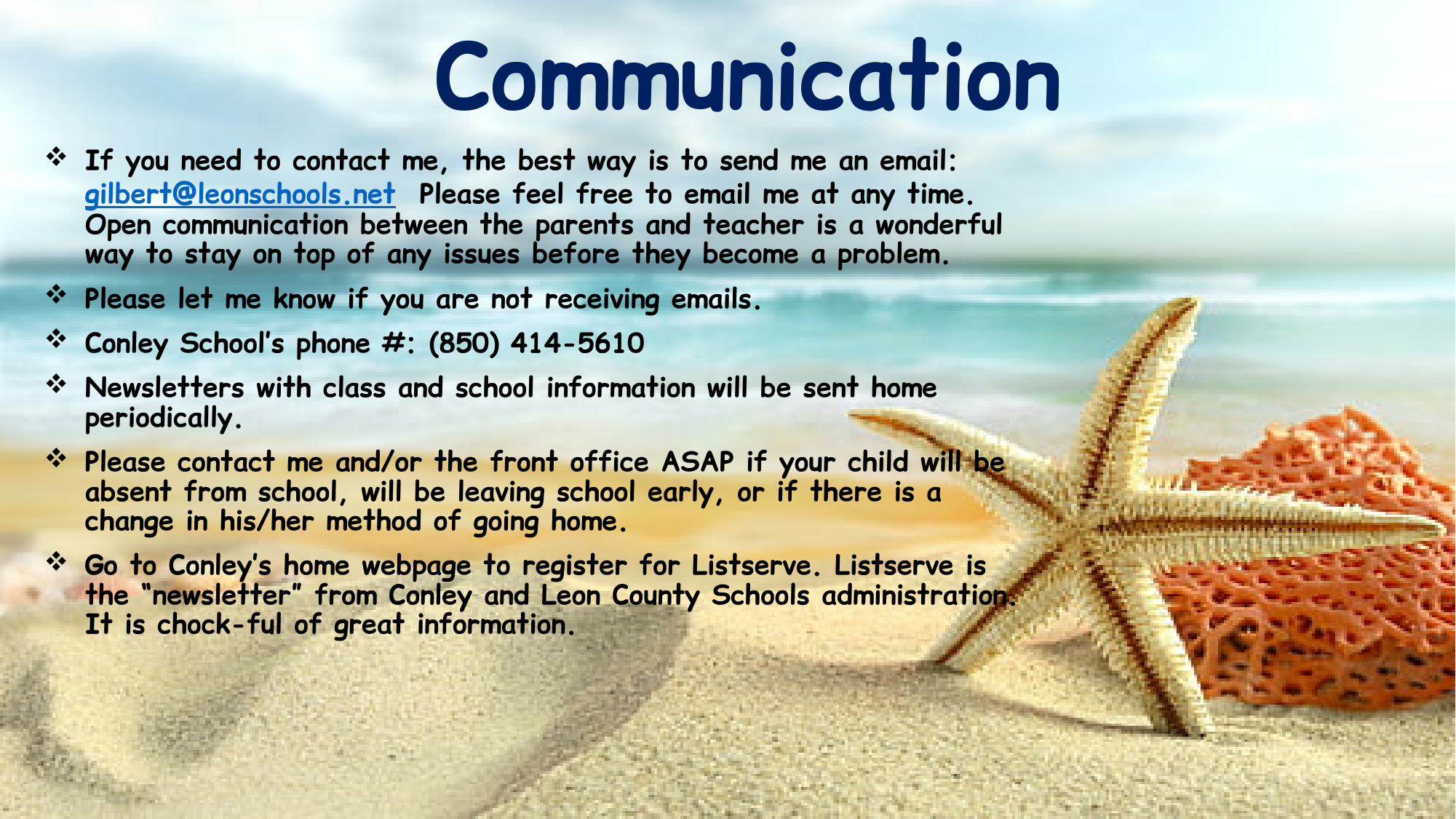

# Communication
If you need to contact me, the best way is to send me an email:  gilbert@leonschools.net  Please feel free to email me at any time. Open communication between the parents and teacher is a wonderful way to stay on top of any issues before they become a problem.
Please let me know if you are not receiving emails.
Conley School’s phone #: (850) 414-5610
Newsletters with class and school information will be sent home periodically.
Please contact me and/or the front office ASAP if your child will be absent from school, will be leaving school early, or if there is a change in his/her method of going home.
Go to Conley’s home webpage to register for Listserve. Listserve is the “newsletter” from Conley and Leon County Schools administration.  It is chock-ful of great information.